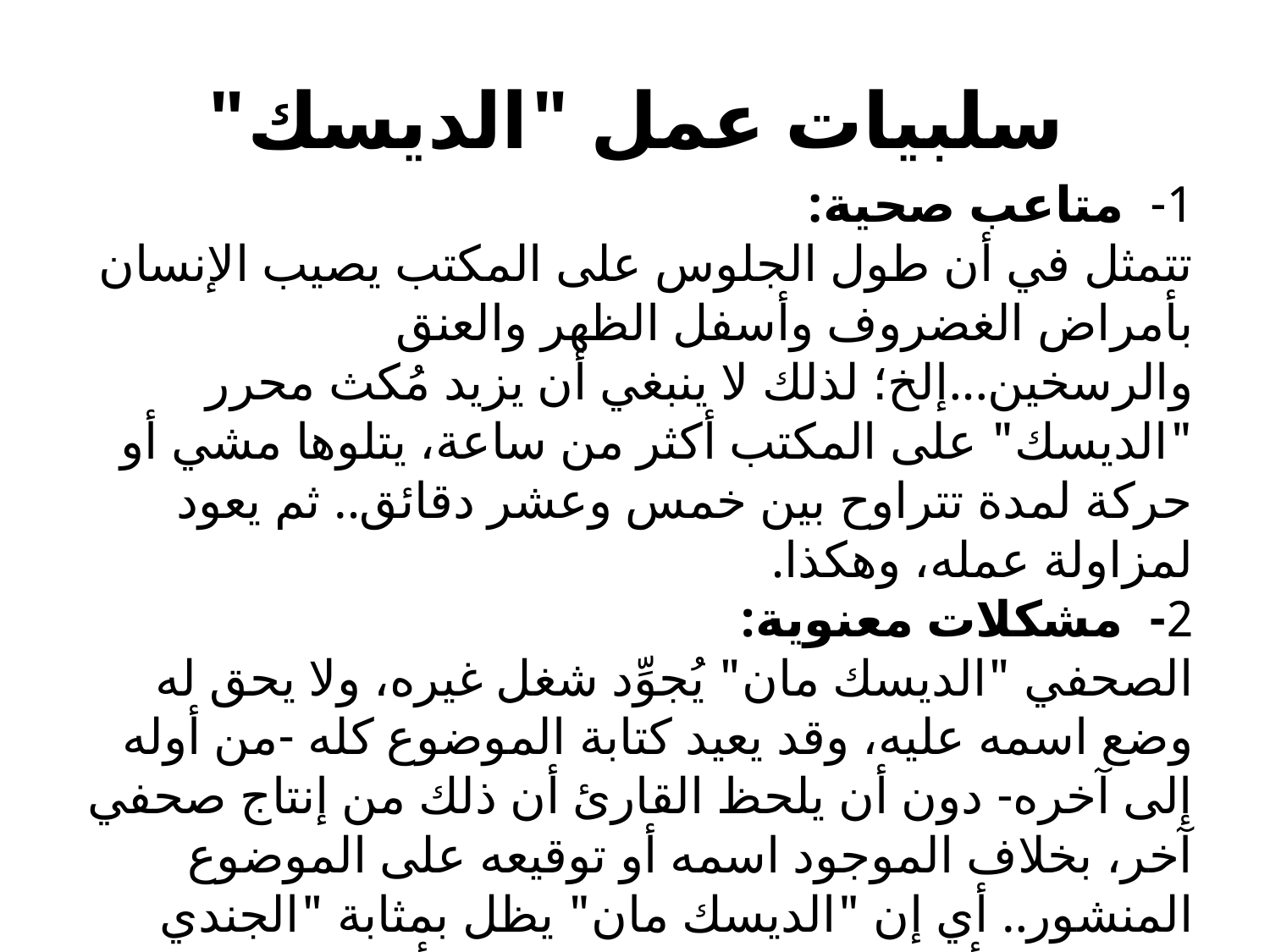

# سلبيات عمل "الديسك"
1-  متاعب صحية:
تتمثل في أن طول الجلوس على المكتب يصيب الإنسان بأمراض الغضروف وأسفل الظهر والعنق والرسخين...إلخ؛ لذلك لا ينبغي أن يزيد مُكث محرر "الديسك" على المكتب أكثر من ساعة، يتلوها مشي أو حركة لمدة تتراوح بين خمس وعشر دقائق.. ثم يعود لمزاولة عمله، وهكذا.
2-  مشكلات معنوية:
الصحفي "الديسك مان" يُجوِّد شغل غيره، ولا يحق له وضع اسمه عليه، وقد يعيد كتابة الموضوع كله -من أوله إلى آخره- دون أن يلحظ القارئ أن ذلك من إنتاج صحفي آخر، بخلاف الموجود اسمه أو توقيعه على الموضوع المنشور.. أي إن "الديسك مان" يظل بمثابة "الجندي المجهول" أو "الشمعة التي تحترق من أجل غيره".